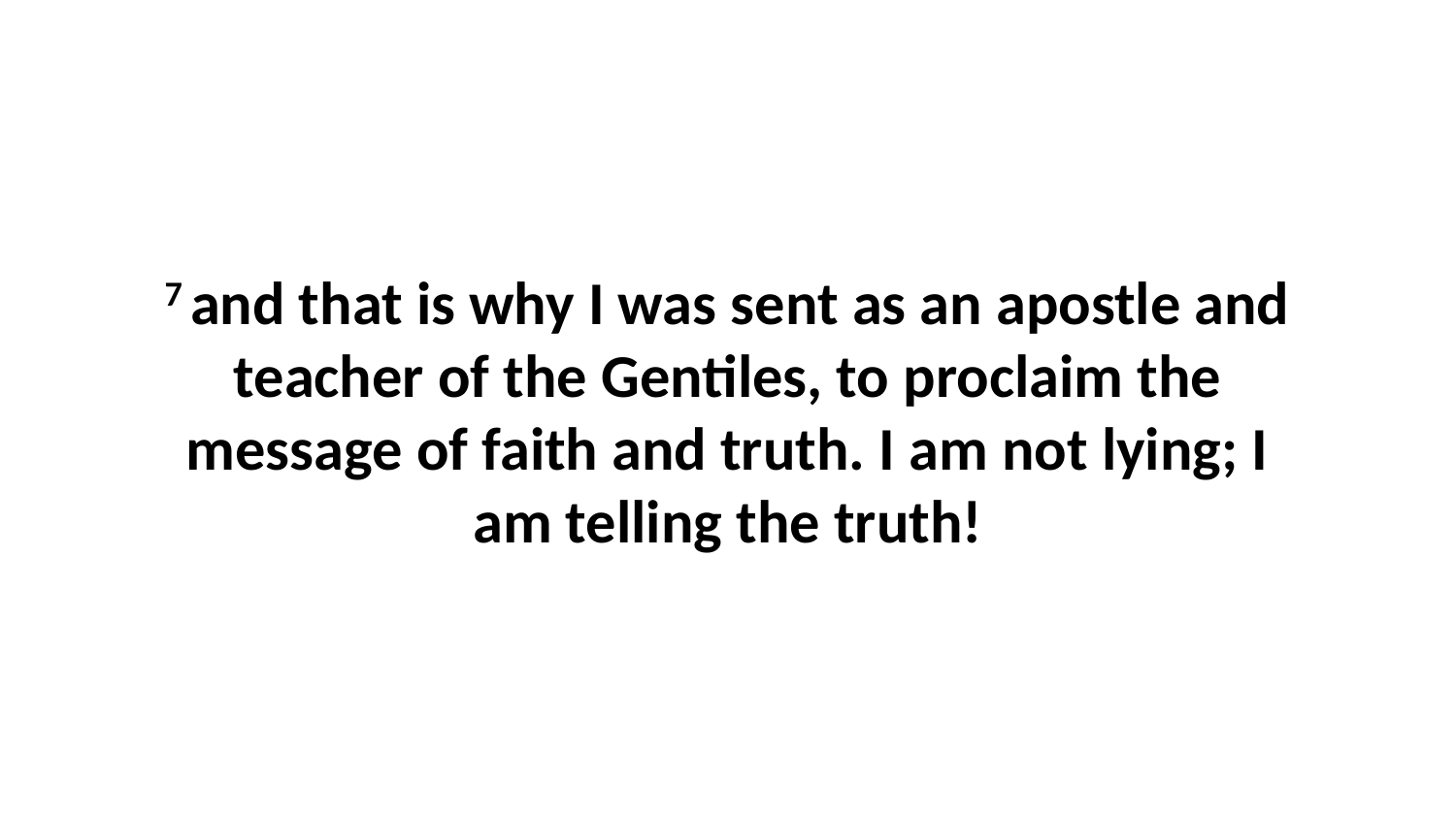

7 and that is why I was sent as an apostle and teacher of the Gentiles, to proclaim the message of faith and truth. I am not lying; I am telling the truth!